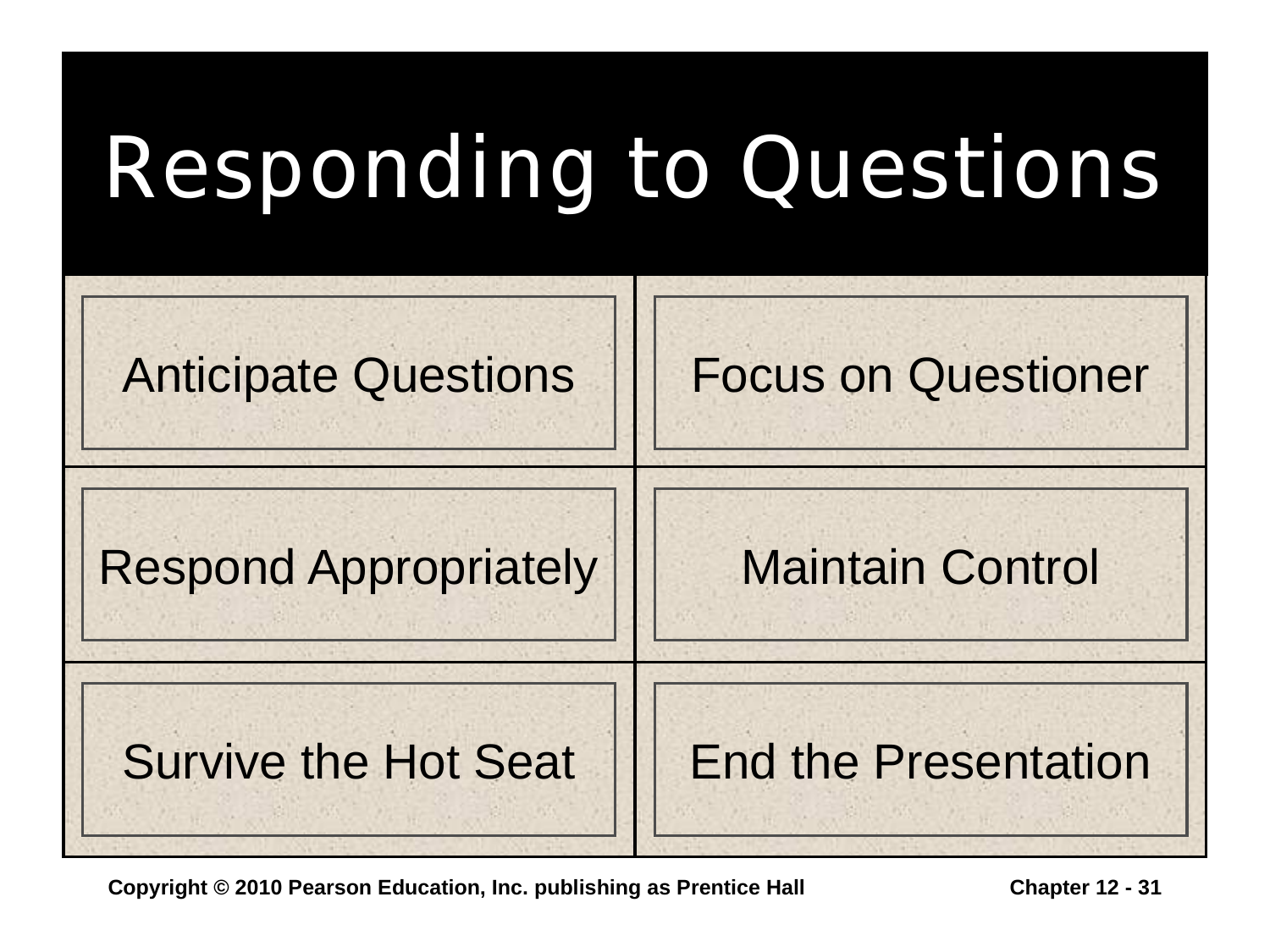

# Responding to Questions

Anticipate Questions
Focus on Questioner

Respond Appropriately
Maintain Control

End the Presentation
Survive the Hot Seat
Copyright © 2010 Pearson Education, Inc. publishing as Prentice Hall
Chapter 12 - 31